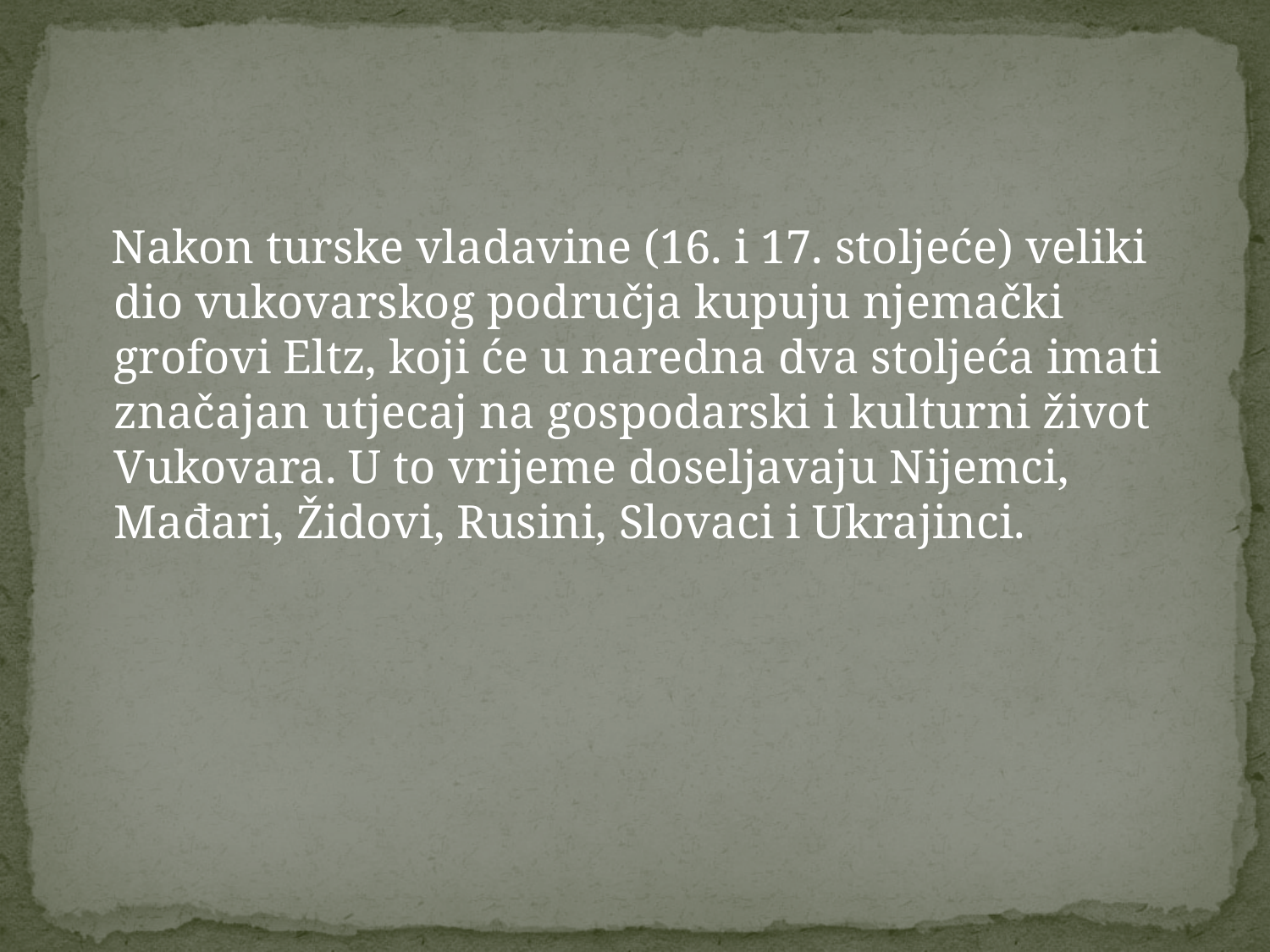

Nakon turske vladavine (16. i 17. stoljeće) veliki dio vukovarskog područja kupuju njemački grofovi Eltz, koji će u naredna dva stoljeća imati značajan utjecaj na gospodarski i kulturni život Vukovara. U to vrijeme doseljavaju Nijemci, Mađari, Židovi, Rusini, Slovaci i Ukrajinci.